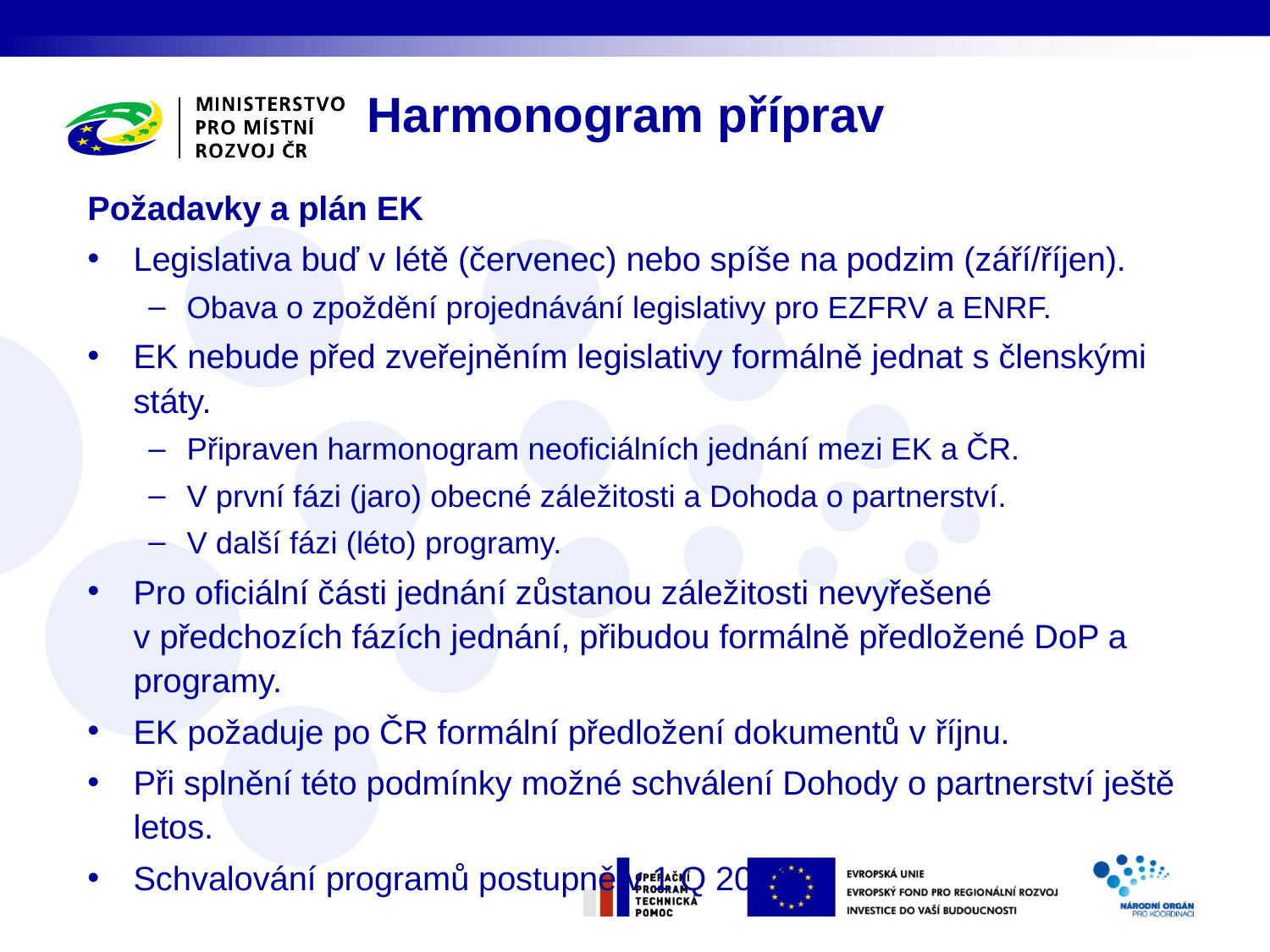

Harmonogram příprav
Požadavky a plán EK
Legislativa buď v létě (červenec) nebo spíše na podzim (září/říjen).
Obava o zpoždění projednávání legislativy pro EZFRV a ENRF.
EK nebude před zveřejněním legislativy formálně jednat s členskými státy.
Připraven harmonogram neoficiálních jednání mezi EK a ČR.
V první fázi (jaro) obecné záležitosti a Dohoda o partnerství.
V další fázi (léto) programy.
Pro oficiální části jednání zůstanou záležitosti nevyřešené v předchozích fázích jednání, přibudou formálně předložené DoP a programy.
EK požaduje po ČR formální předložení dokumentů v říjnu.
Při splnění této podmínky možné schválení Dohody o partnerství ještě letos.
Schvalování programů postupně v 1.Q 2014.